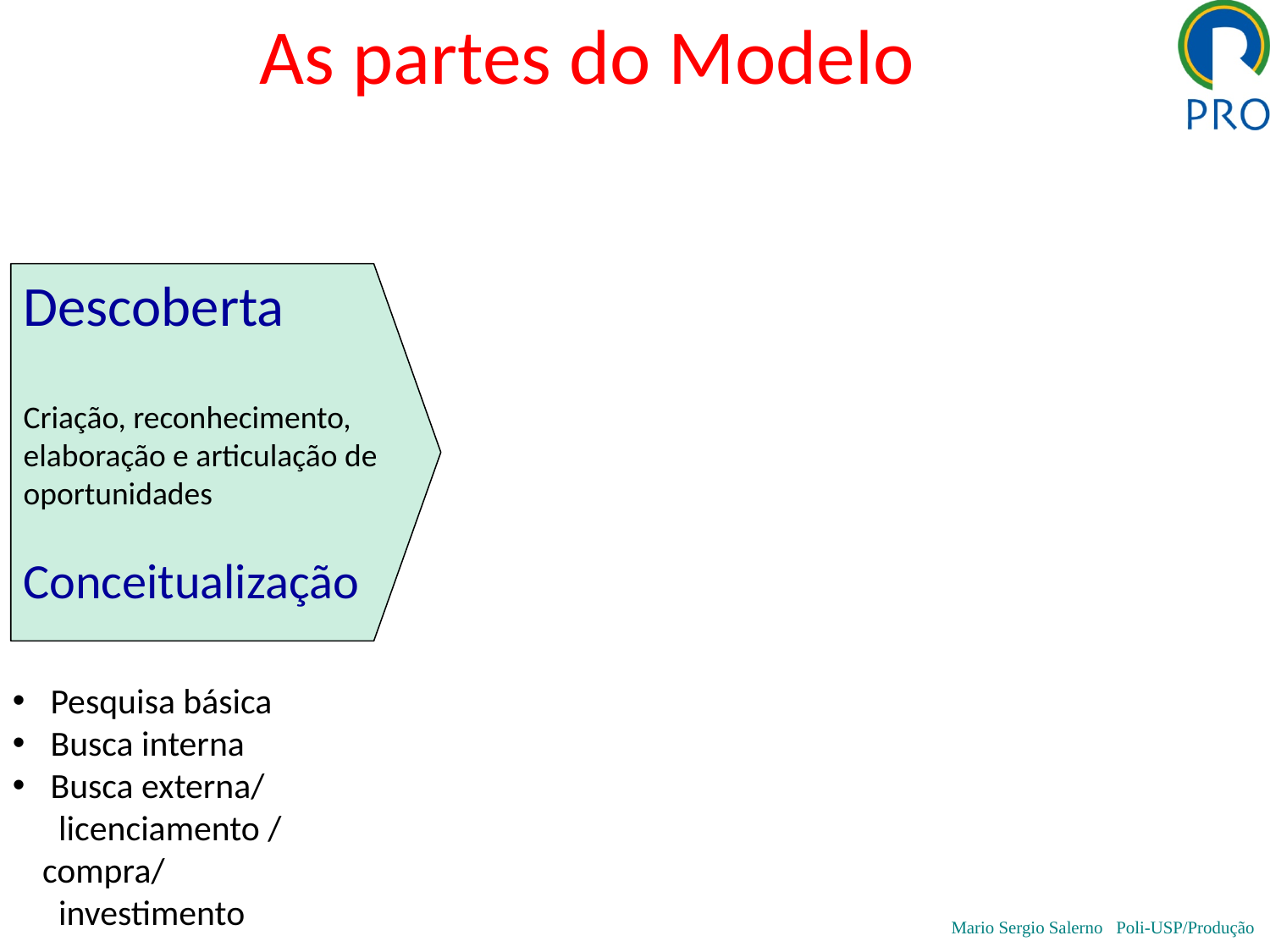

# As partes do Modelo
Descoberta
Criação, reconhecimento, elaboração e articulação de oportunidades

Conceitualização
 Pesquisa básica
 Busca interna
 Busca externa/
  licenciamento / compra/
  investimento

Mario Sergio Salerno   Poli-USP/Produção